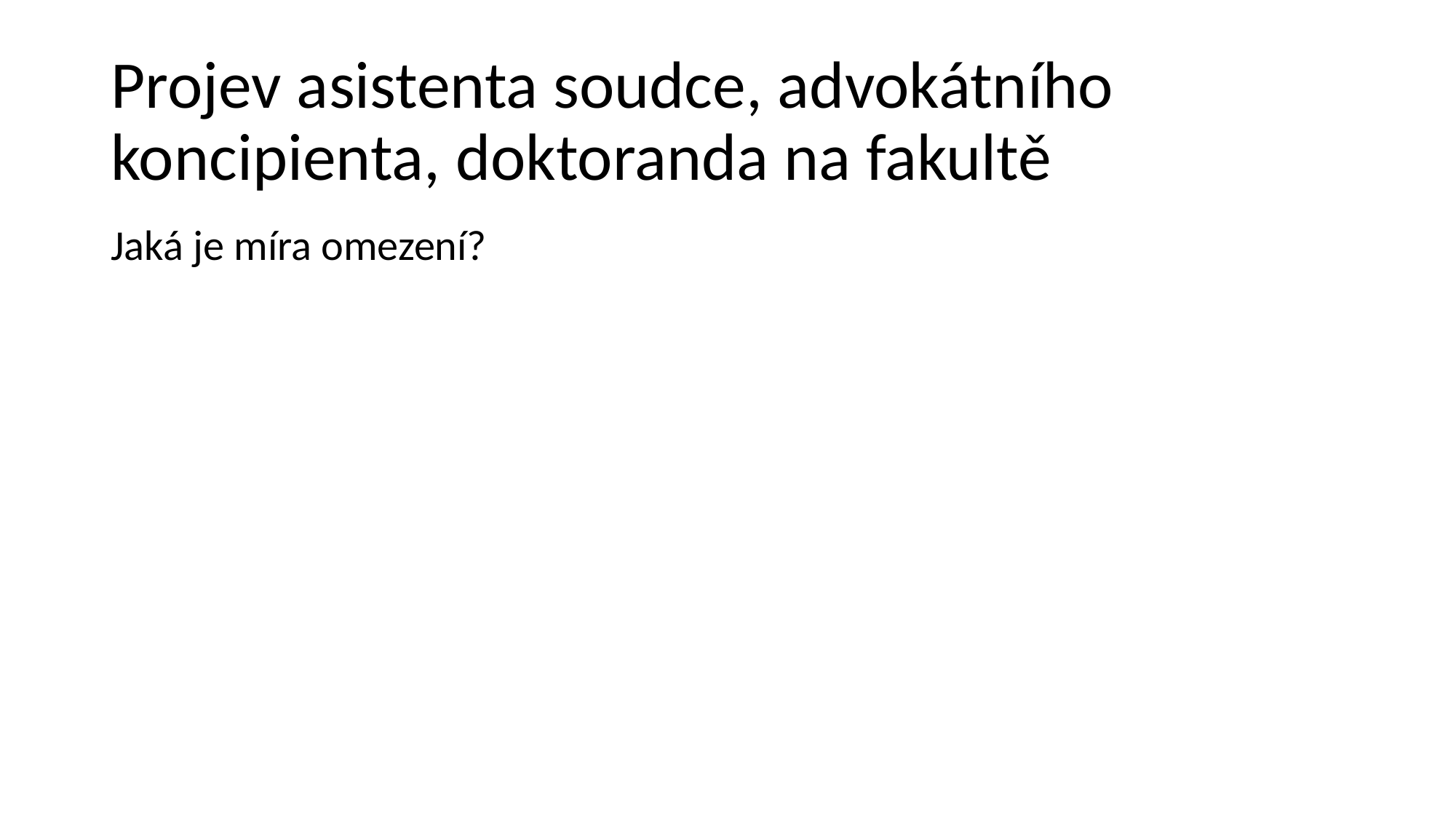

# Projev asistenta soudce, advokátního koncipienta, doktoranda na fakultě
Jaká je míra omezení?